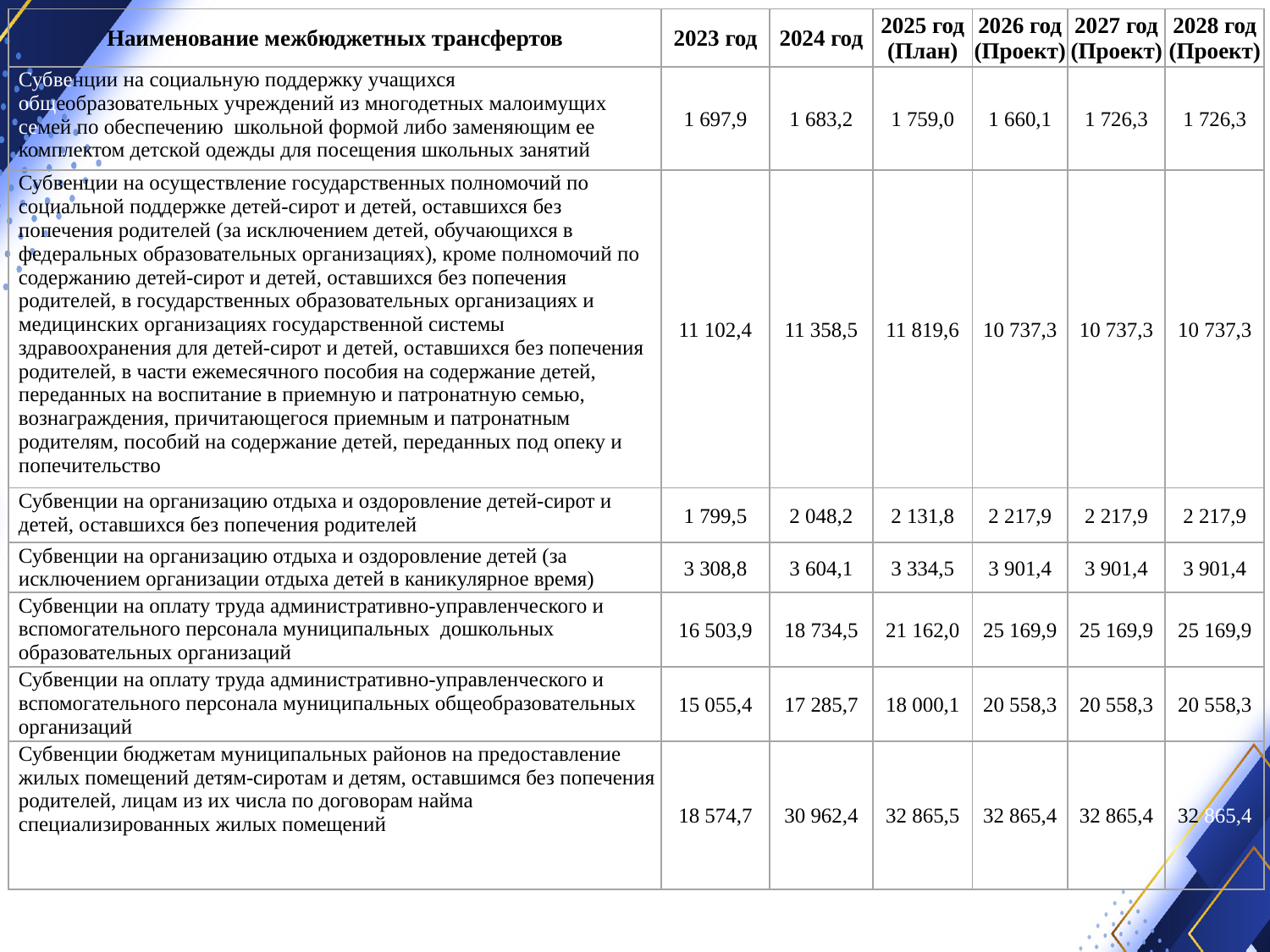

| Наименование межбюджетных трансфертов | 2023 год | 2024 год | 2025 год (План) | 2026 год (Проект) | 2027 год (Проект) | 2028 год (Проект) |
| --- | --- | --- | --- | --- | --- | --- |
| Субвенции на социальную поддержку учащихся общеобразовательных учреждений из многодетных малоимущих семей по обеспечению школьной формой либо заменяющим ее комплектом детской одежды для посещения школьных занятий | 1 697,9 | 1 683,2 | 1 759,0 | 1 660,1 | 1 726,3 | 1 726,3 |
| Субвенции на осуществление государственных полномочий по социальной поддержке детей-сирот и детей, оставшихся без попечения родителей (за исключением детей, обучающихся в федеральных образовательных организациях), кроме полномочий по содержанию детей-сирот и детей, оставшихся без попечения родителей, в государственных образовательных организациях и медицинских организациях государственной системы здравоохранения для детей-сирот и детей, оставшихся без попечения родителей, в части ежемесячного пособия на содержание детей, переданных на воспитание в приемную и патронатную семью, вознаграждения, причитающегося приемным и патронатным родителям, пособий на содержание детей, переданных под опеку и попечительство | 11 102,4 | 11 358,5 | 11 819,6 | 10 737,3 | 10 737,3 | 10 737,3 |
| Субвенции на организацию отдыха и оздоровление детей-сирот и детей, оставшихся без попечения родителей | 1 799,5 | 2 048,2 | 2 131,8 | 2 217,9 | 2 217,9 | 2 217,9 |
| Субвенции на организацию отдыха и оздоровление детей (за исключением организации отдыха детей в каникулярное время) | 3 308,8 | 3 604,1 | 3 334,5 | 3 901,4 | 3 901,4 | 3 901,4 |
| Субвенции на оплату труда административно-управленческого и вспомогательного персонала муниципальных дошкольных образовательных организаций | 16 503,9 | 18 734,5 | 21 162,0 | 25 169,9 | 25 169,9 | 25 169,9 |
| Субвенции на оплату труда административно-управленческого и вспомогательного персонала муниципальных общеобразовательных организаций | 15 055,4 | 17 285,7 | 18 000,1 | 20 558,3 | 20 558,3 | 20 558,3 |
| Субвенции бюджетам муниципальных районов на предоставление жилых помещений детям-сиротам и детям, оставшимся без попечения родителей, лицам из их числа по договорам найма специализированных жилых помещений | 18 574,7 | 30 962,4 | 32 865,5 | 32 865,4 | 32 865,4 | 32 865,4 |